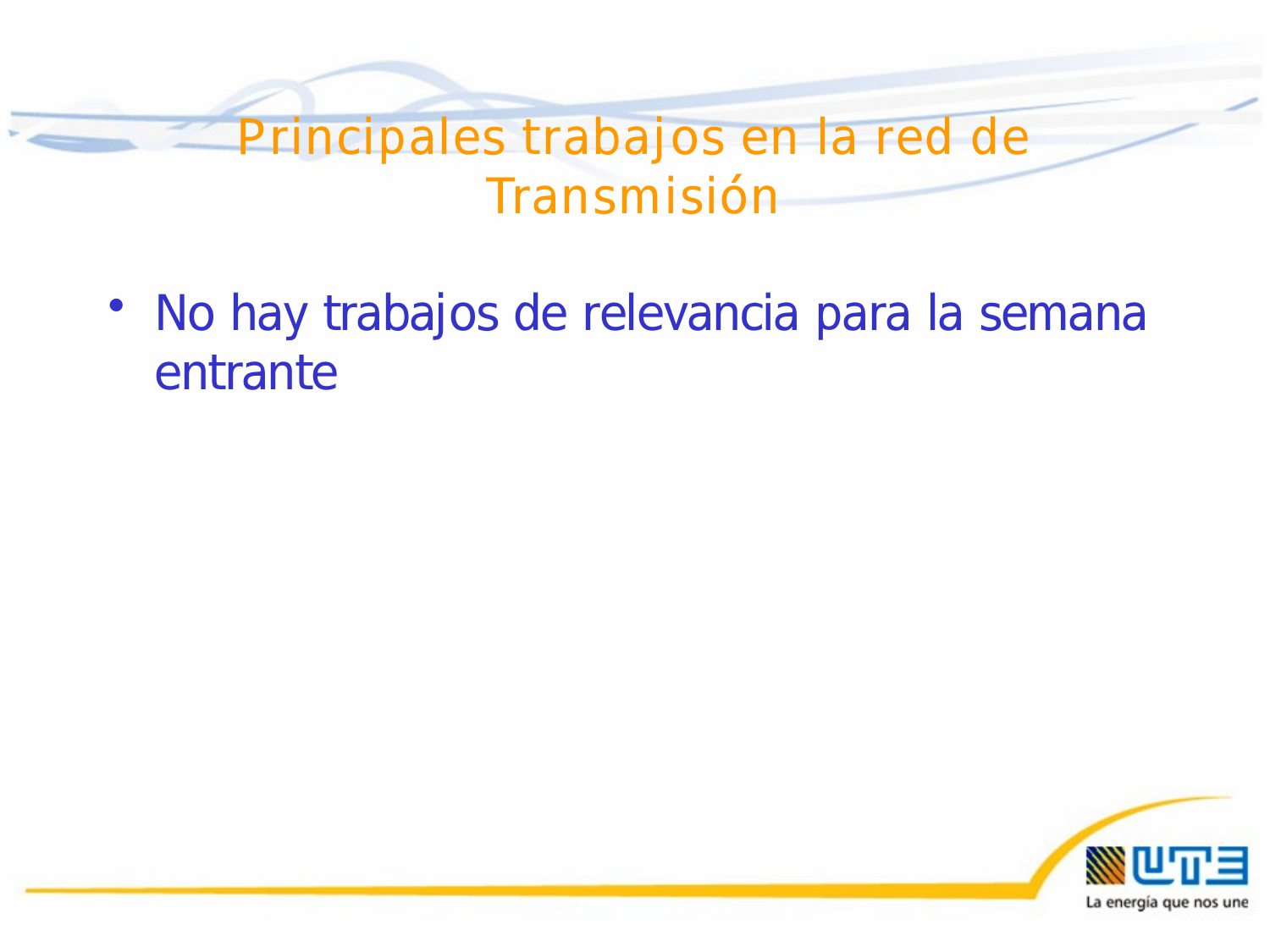

# Principales trabajos en la red de Transmisión
No hay trabajos de relevancia para la semana entrante